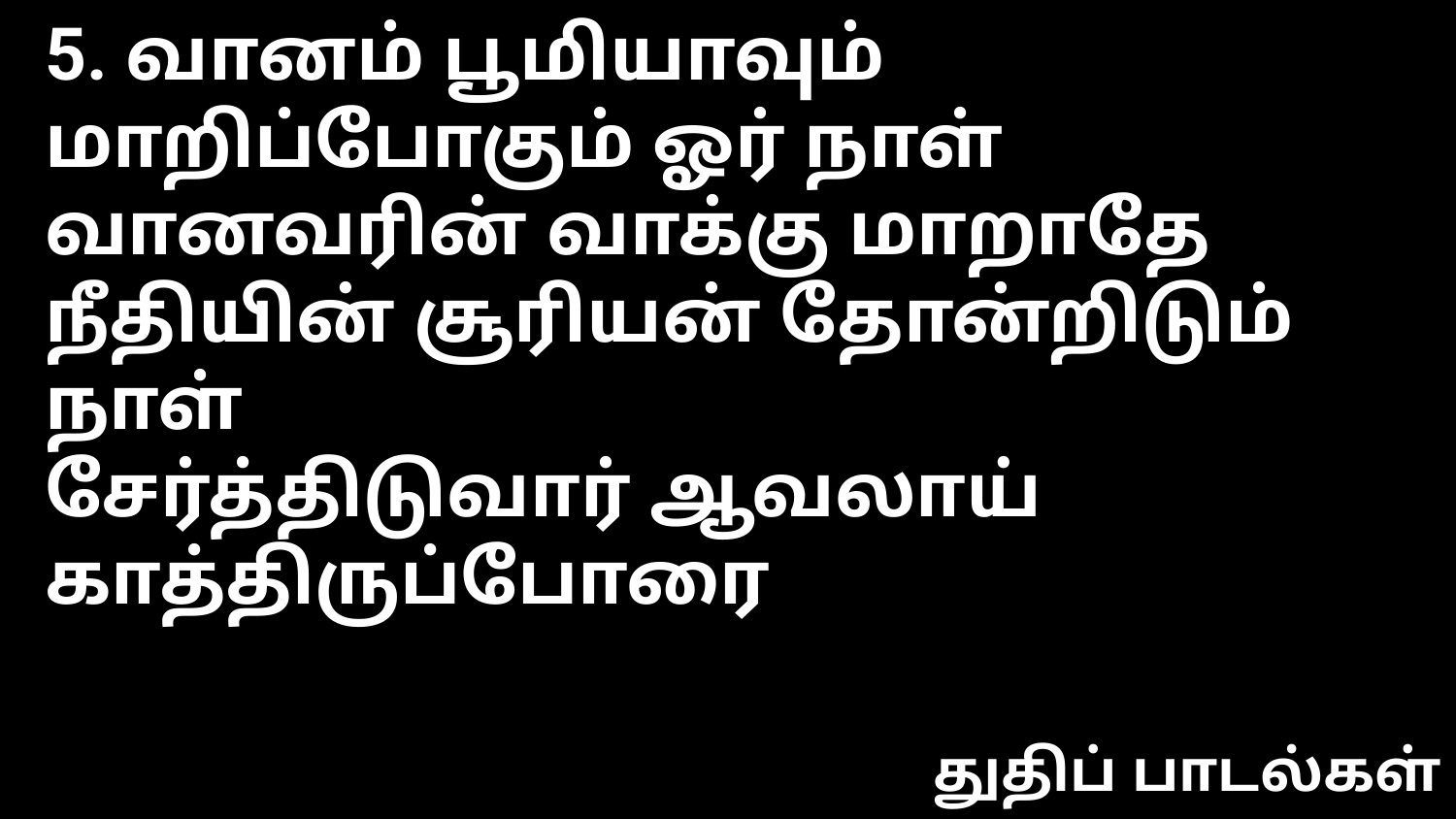

5. வானம் பூமியாவும் மாறிப்போகும் ஓர் நாள்
வானவரின் வாக்கு மாறாதே
நீதியின் சூரியன் தோன்றிடும் நாள்
சேர்த்திடுவார் ஆவலாய் காத்திருப்போரை

துதிப் பாடல்கள்